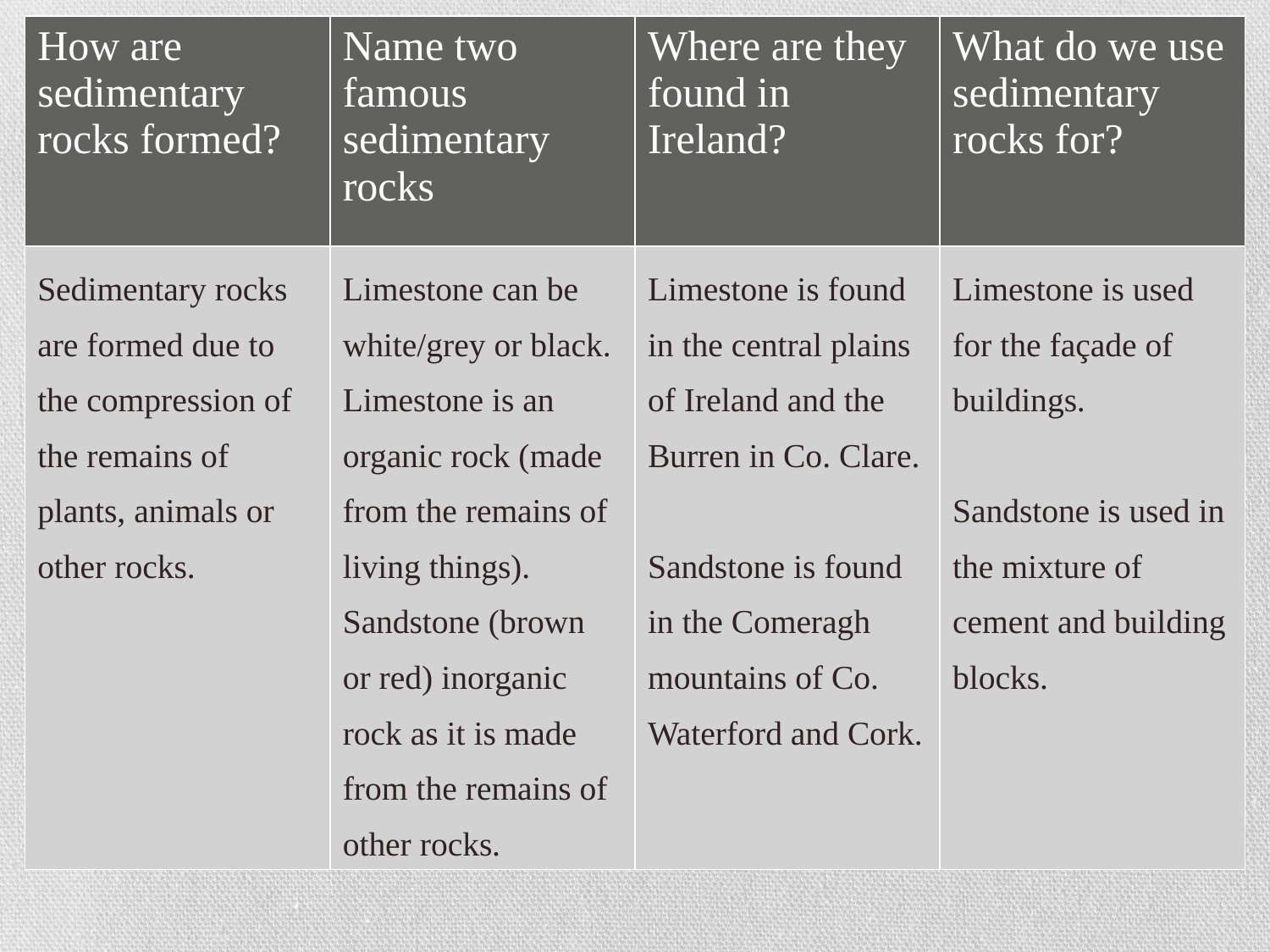

| How are sedimentary rocks formed? | Name two famous sedimentary rocks | Where are they found in Ireland? | What do we use sedimentary rocks for? |
| --- | --- | --- | --- |
| Sedimentary rocks are formed due to the compression of the remains of plants, animals or other rocks. | Limestone can be white/grey or black. Limestone is an organic rock (made from the remains of living things). Sandstone (brown or red) inorganic rock as it is made from the remains of other rocks. | Limestone is found in the central plains of Ireland and the Burren in Co. Clare. Sandstone is found in the Comeragh mountains of Co. Waterford and Cork. | Limestone is used for the façade of buildings. Sandstone is used in the mixture of cement and building blocks. |